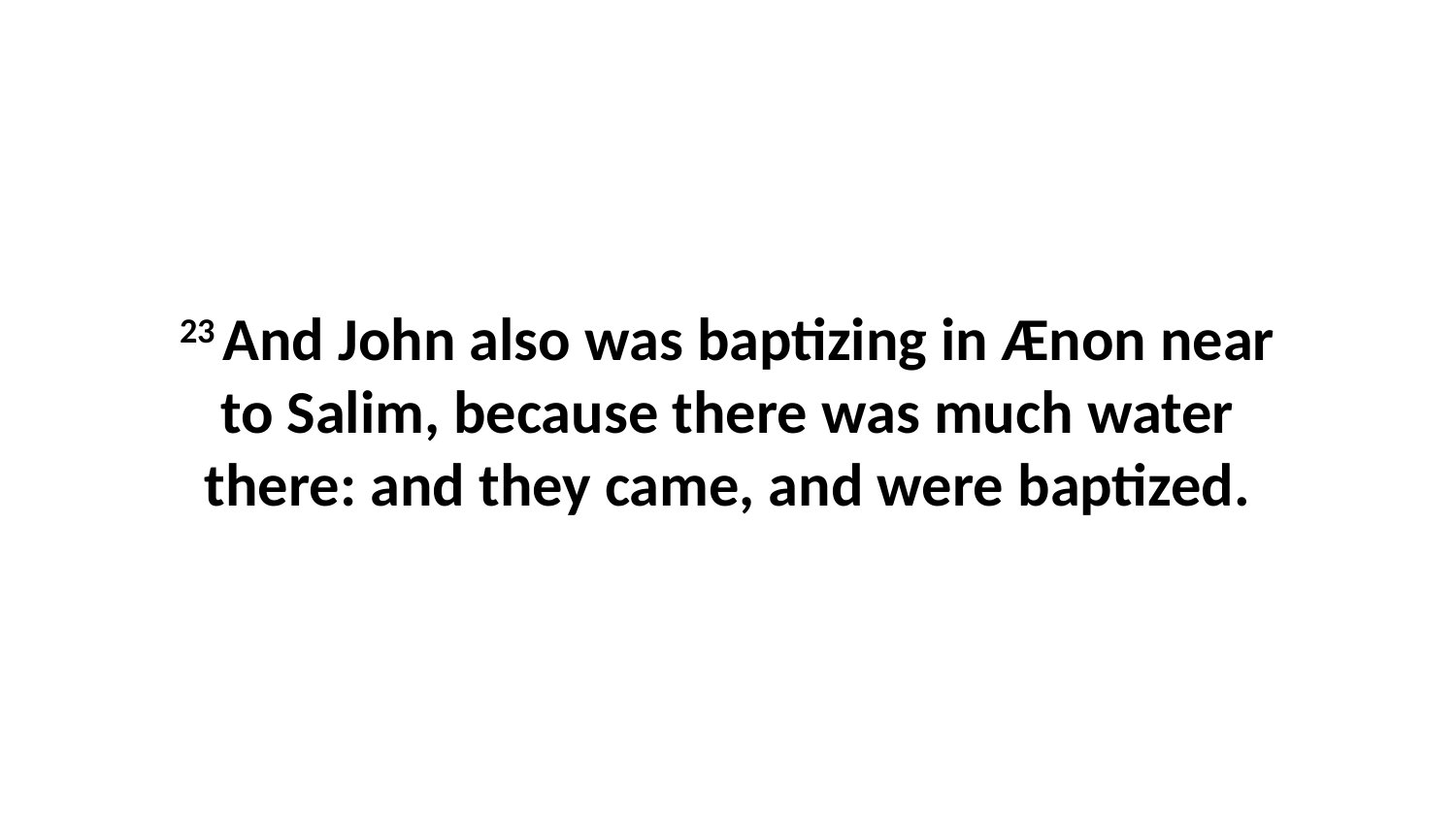

23 And John also was baptizing in Ænon near to Salim, because there was much water there: and they came, and were baptized.